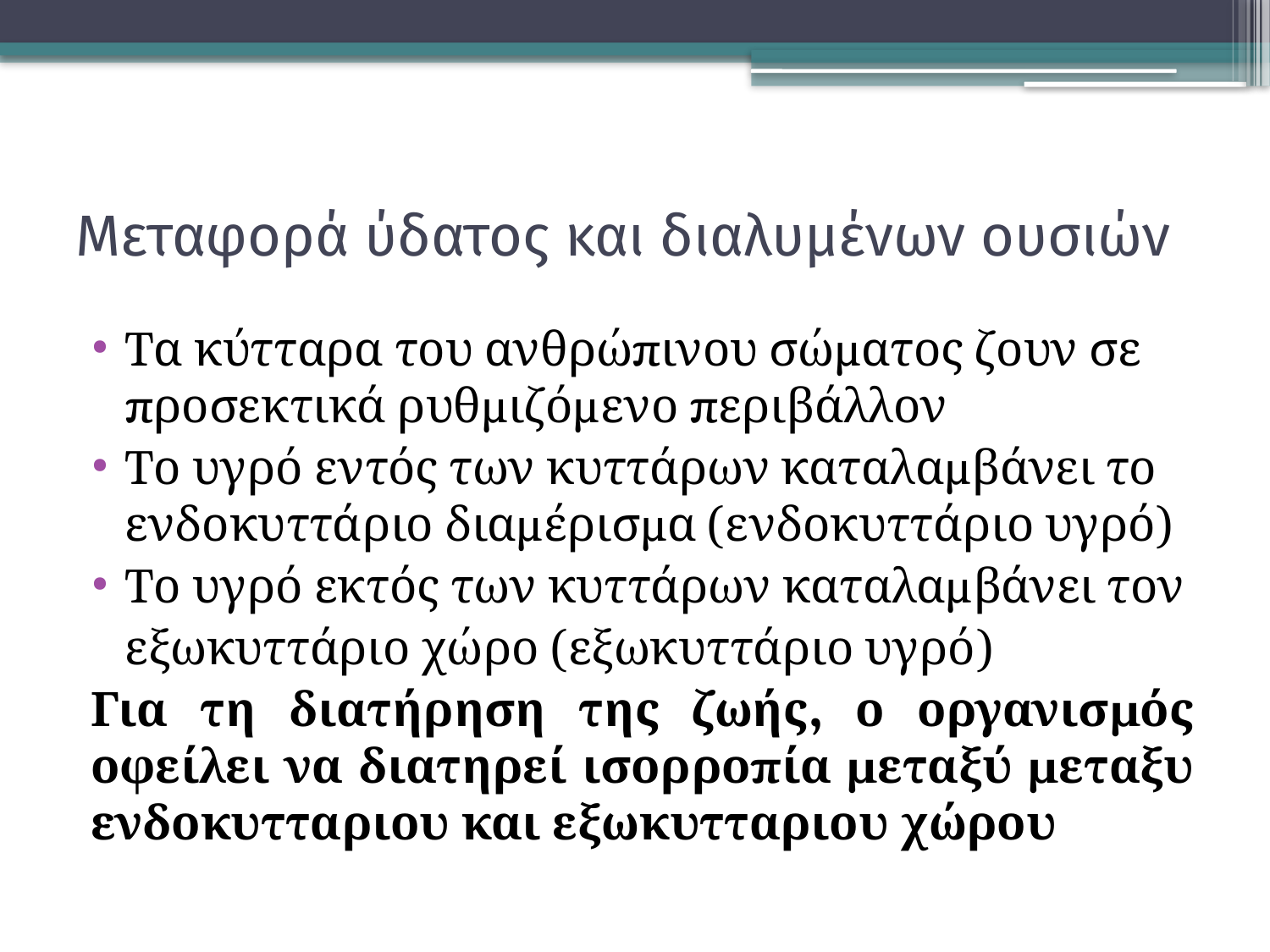

# Μεταφορά ύδατος και διαλυμένων ουσιών
Τα κύτταρα του ανθρώπινου σώματος ζουν σε προσεκτικά ρυθμιζόμενο περιβάλλον
Το υγρό εντός των κυττάρων καταλαμβάνει το ενδοκυττάριο διαμέρισμα (ενδοκυττάριο υγρό)
Το υγρό εκτός των κυττάρων καταλαμβάνει τον
   εξωκυττάριο χώρο (εξωκυττάριο υγρό)
Για τη διατήρηση της ζωής, ο οργανισμός οφείλει να διατηρεί ισορροπία μεταξύ μεταξυ ενδοκυτταριου και εξωκυτταριου χώρου